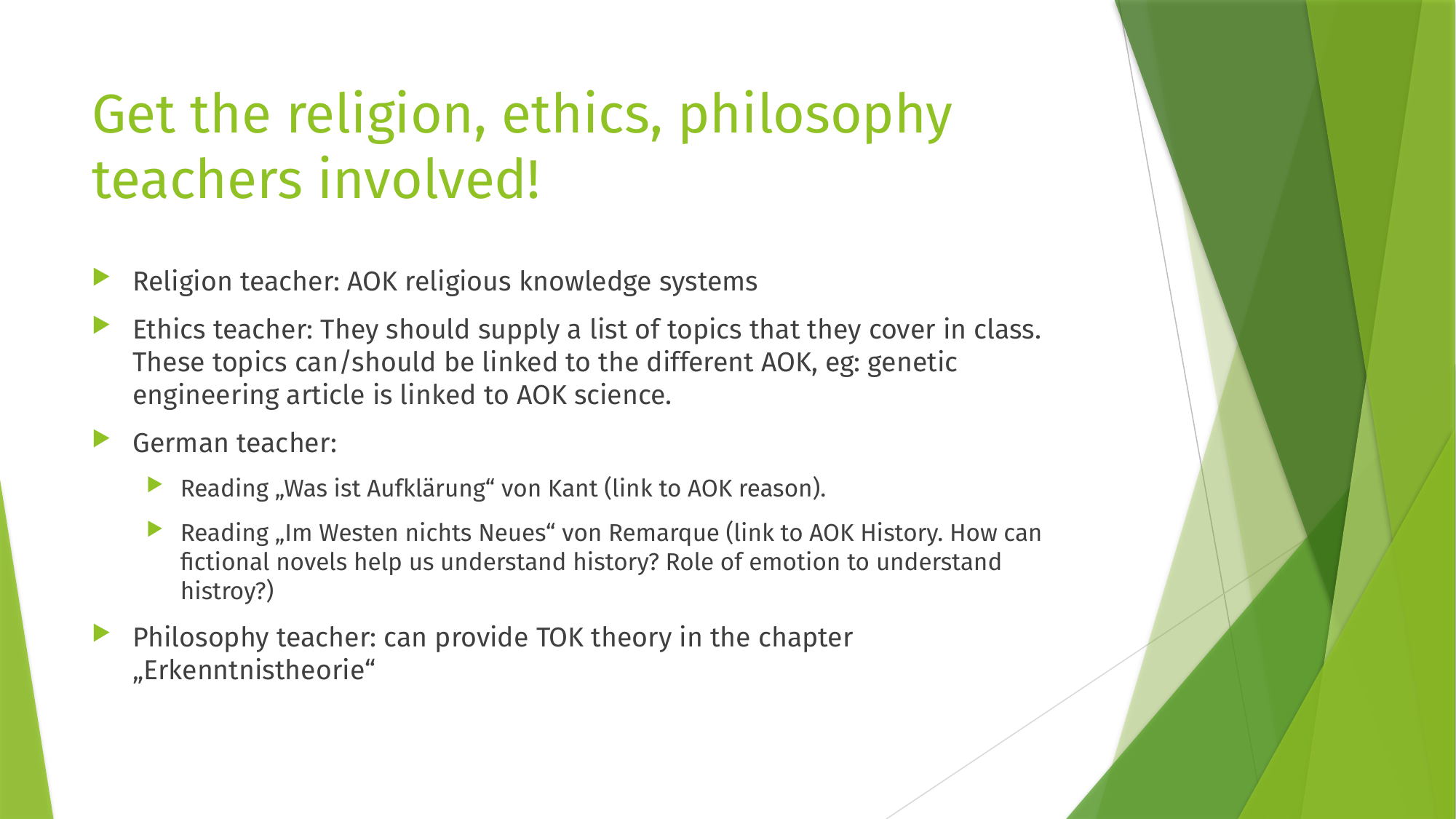

# Get the religion, ethics, philosophy teachers involved!
Religion teacher: AOK religious knowledge systems
Ethics teacher: They should supply a list of topics that they cover in class. These topics can/should be linked to the different AOK, eg: genetic engineering article is linked to AOK science.
German teacher:
Reading „Was ist Aufklärung“ von Kant (link to AOK reason).
Reading „Im Westen nichts Neues“ von Remarque (link to AOK History. How can fictional novels help us understand history? Role of emotion to understand histroy?)
Philosophy teacher: can provide TOK theory in the chapter „Erkenntnistheorie“